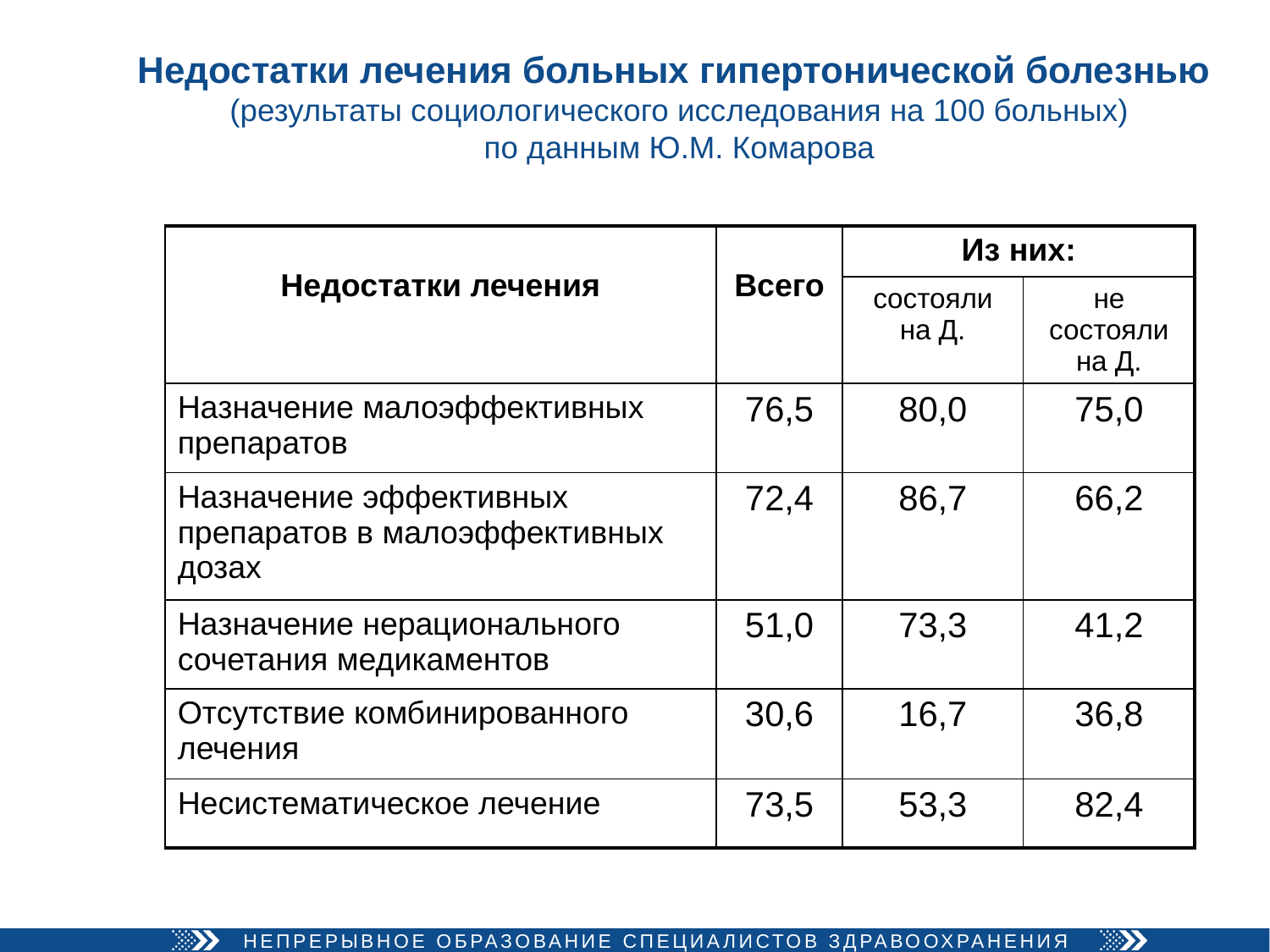

# Недостатки лечения больных гипертонической болезнью (результаты социологического исследования на 100 больных) по данным Ю.М. Комарова
| Недостатки лечения | Всего | Из них: |  |
| --- | --- | --- | --- |
|  |  | состояли на Д. | не состояли на Д. |
| Назначение малоэффективных препаратов | 76,5 | 80,0 | 75,0 |
| Назначение эффективных препаратов в малоэффективных дозах | 72,4 | 86,7 | 66,2 |
| Назначение нерационального сочетания медикаментов | 51,0 | 73,3 | 41,2 |
| Отсутствие комбинированного лечения | 30,6 | 16,7 | 36,8 |
| Несистематическое лечение | 73,5 | 53,3 | 82,4 |